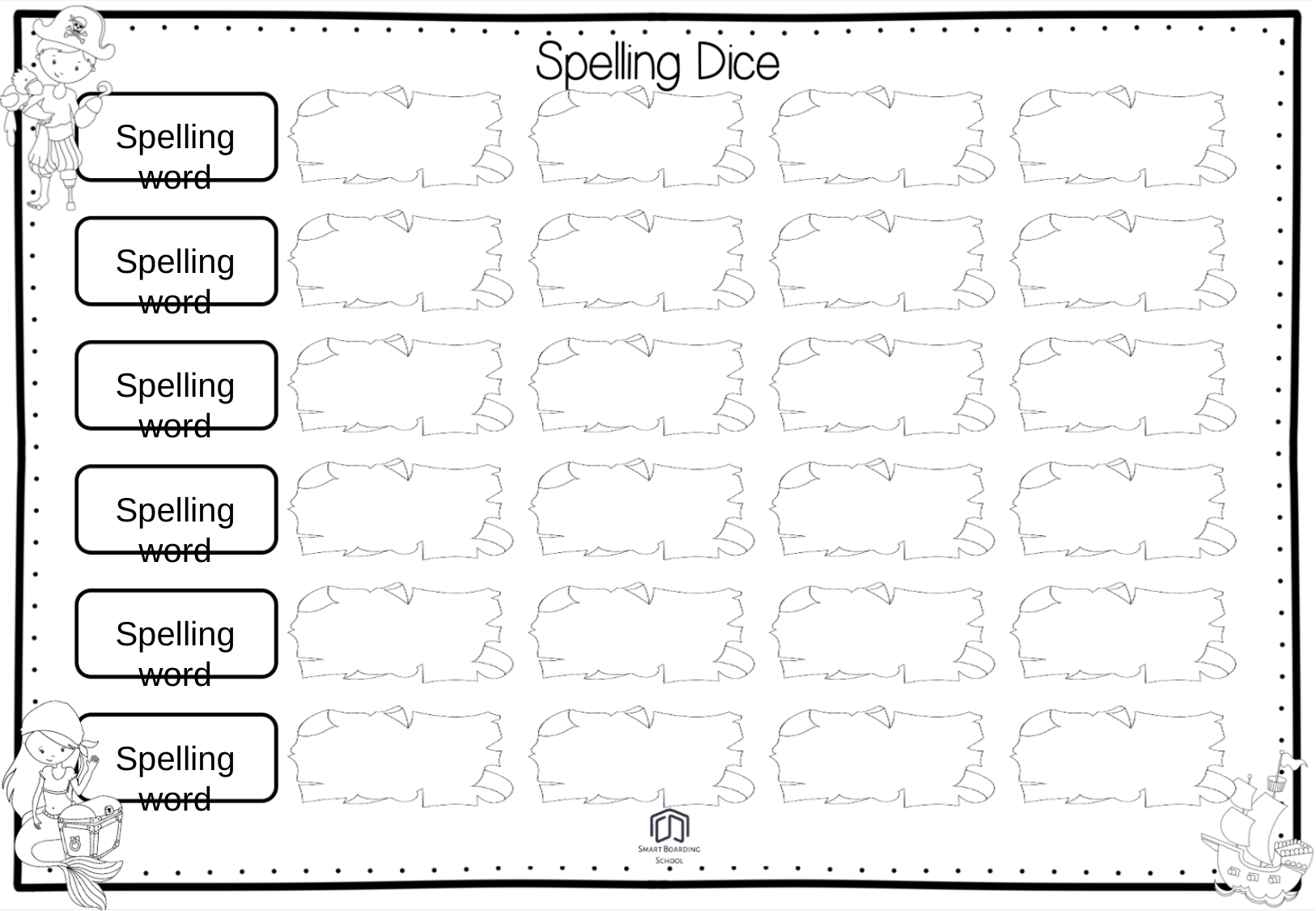

Spelling word
Spelling word
Spelling word
Spelling word
Spelling word
Spelling word